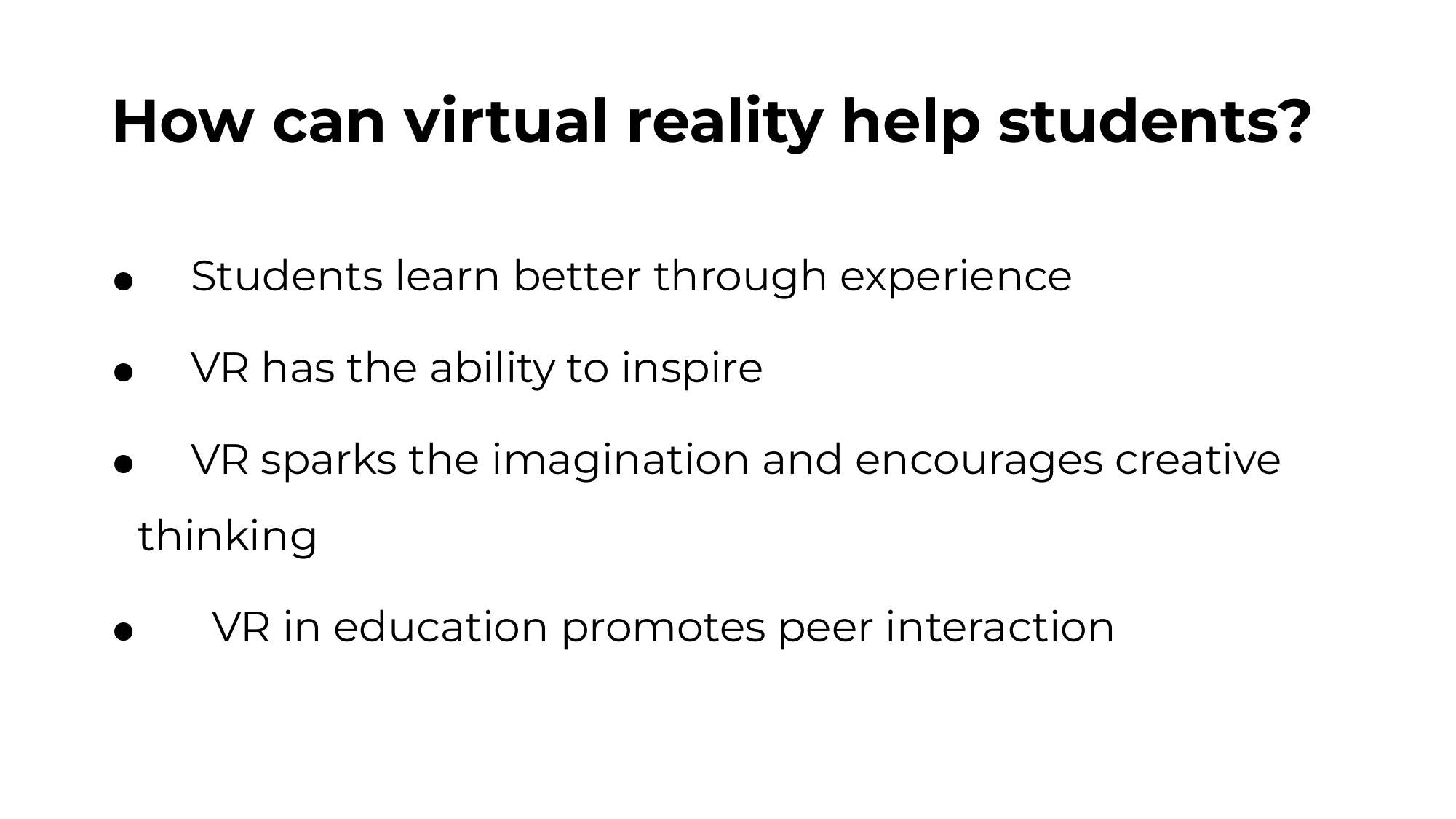

# How can virtual reality help students?
　Students learn better through experience
　VR has the ability to inspire
　VR sparks the imagination and encourages creative thinking
 　VR in education promotes peer interaction